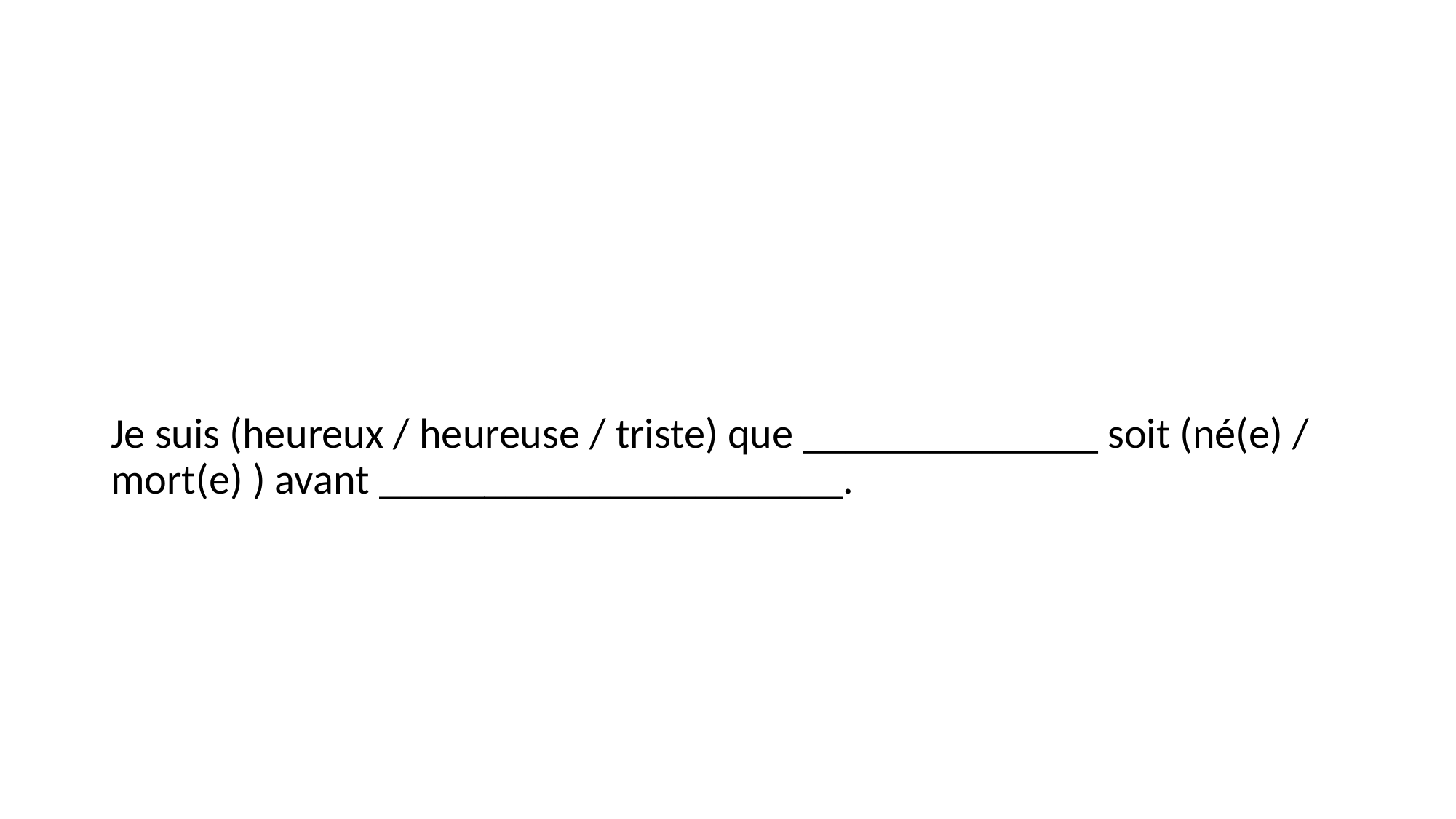

#

Je suis (heureux / heureuse / triste) que ______________ soit (né(e) / mort(e) ) avant ______________________.